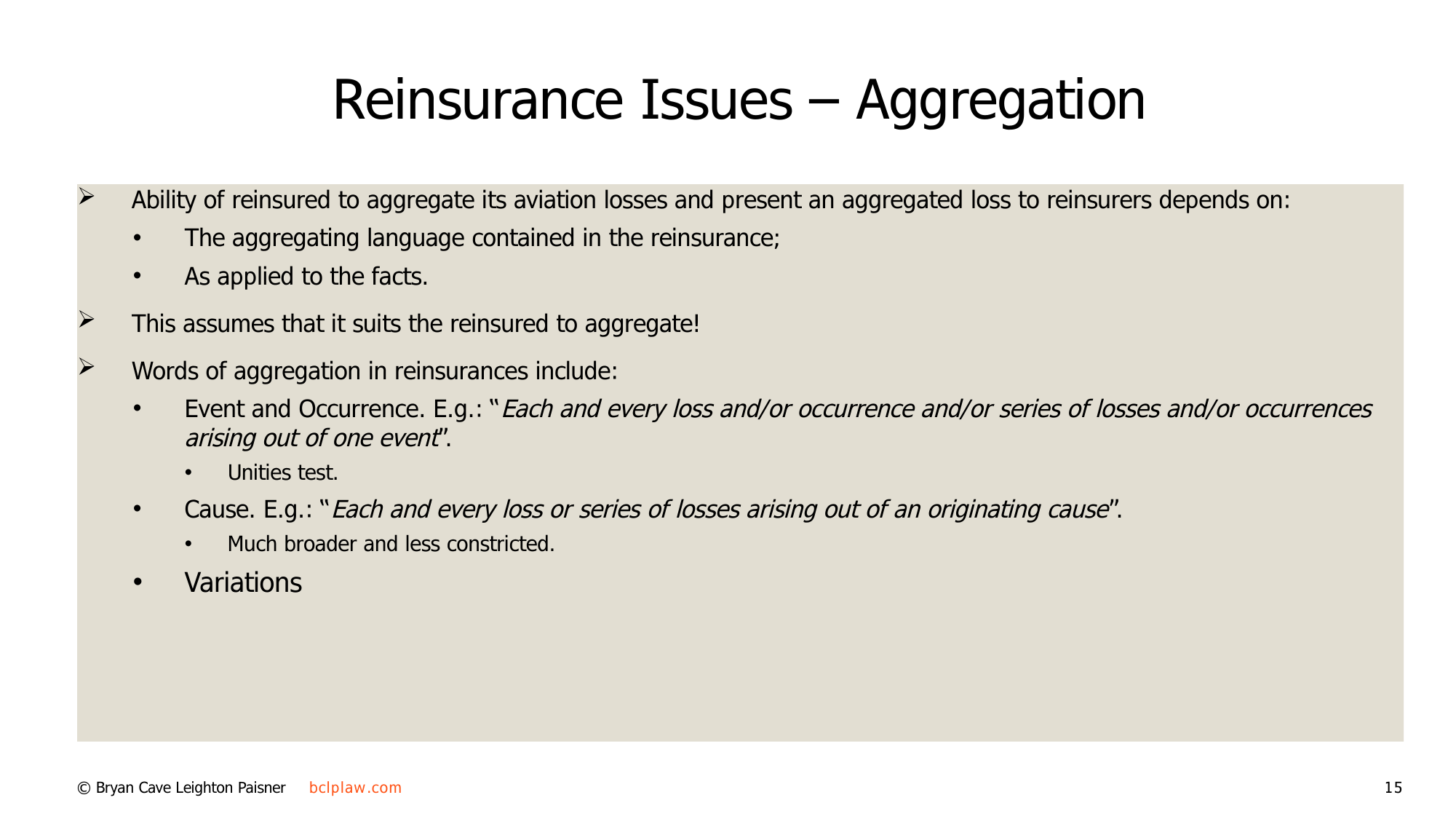

# Reinsurance Issues – Aggregation
Ability of reinsured to aggregate its aviation losses and present an aggregated loss to reinsurers depends on:
The aggregating language contained in the reinsurance;
As applied to the facts.
This assumes that it suits the reinsured to aggregate!
Words of aggregation in reinsurances include:
Event and Occurrence. E.g.: “Each and every loss and/or occurrence and/or series of losses and/or occurrences arising out of one event”.
Unities test.
Cause. E.g.: “Each and every loss or series of losses arising out of an originating cause”.
Much broader and less constricted.
Variations

15